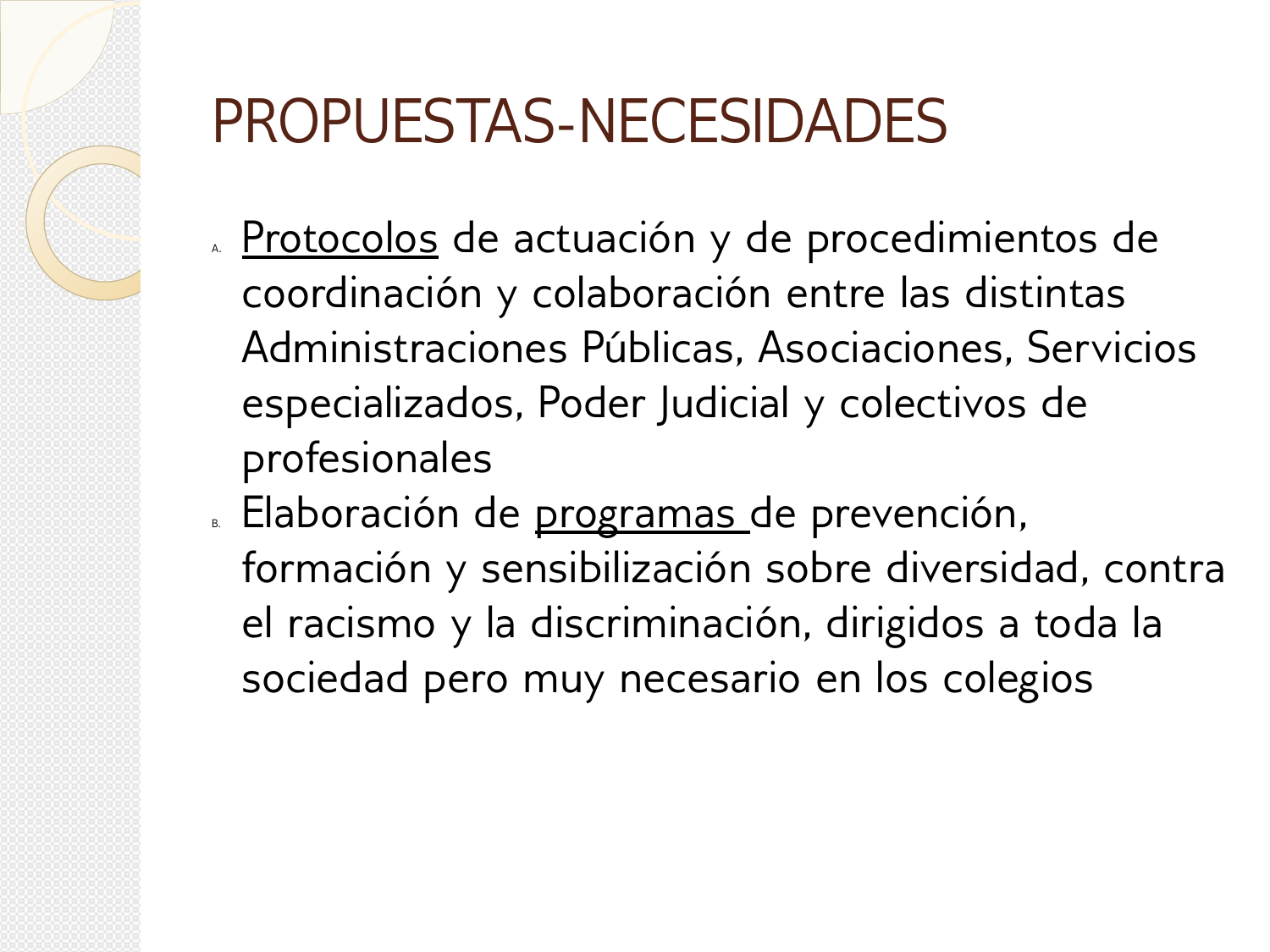

PROPUESTAS-NECESIDADES
Protocolos de actuación y de procedimientos de  coordinación y colaboración entre las distintas Administraciones Públicas, Asociaciones, Servicios especializados, Poder Judicial y colectivos de profesionales
Elaboración de programas de prevención, formación y sensibilización sobre diversidad, contra el racismo y la discriminación, dirigidos a toda la sociedad pero muy necesario en los colegios